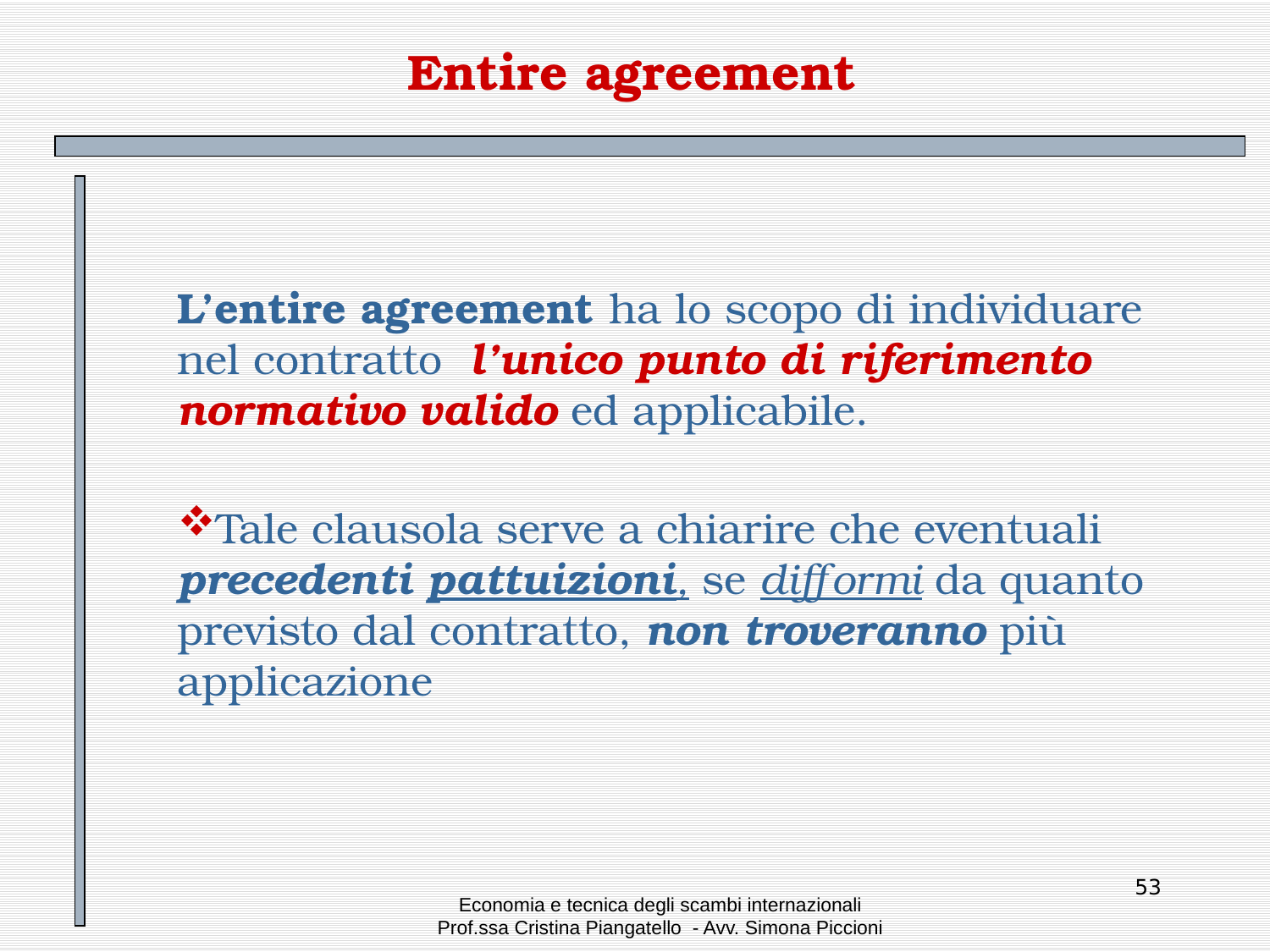

# Entire agreement

L’entire agreement ha lo scopo di individuare nel contratto  l’unico punto di riferimento normativo valido ed applicabile.

Tale clausola serve a chiarire che eventuali precedenti pattuizioni, se difformi da quanto previsto dal contratto, non troveranno più applicazione

53
Economia e tecnica degli scambi internazionali
Prof.ssa Cristina Piangatello  - Avv. Simona Piccioni